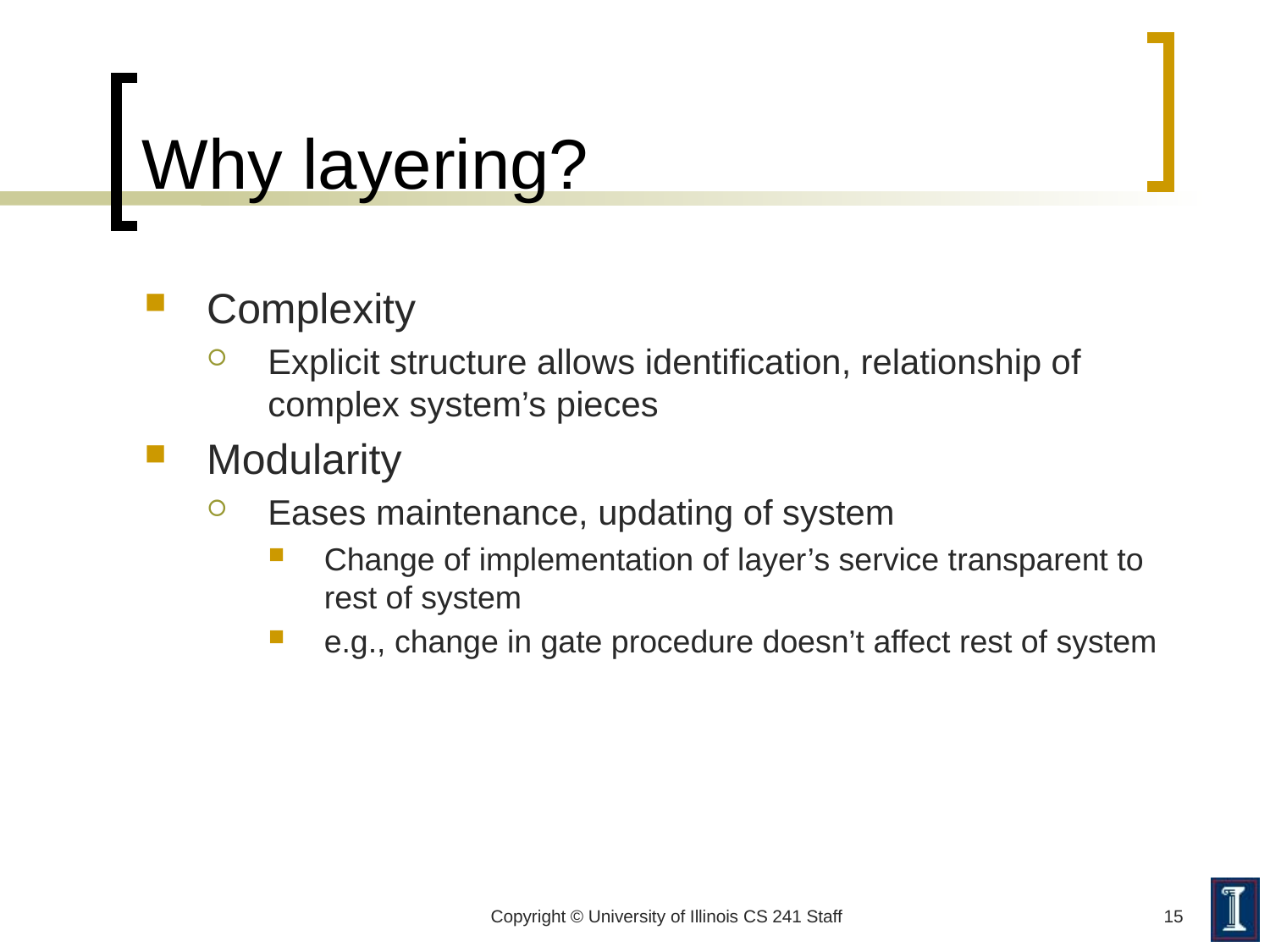

# Why layering?
Complexity
Explicit structure allows identification, relationship of complex system’s pieces
Modularity
Eases maintenance, updating of system
Change of implementation of layer’s service transparent to rest of system
e.g., change in gate procedure doesn’t affect rest of system
Copyright © University of Illinois CS 241 Staff
15